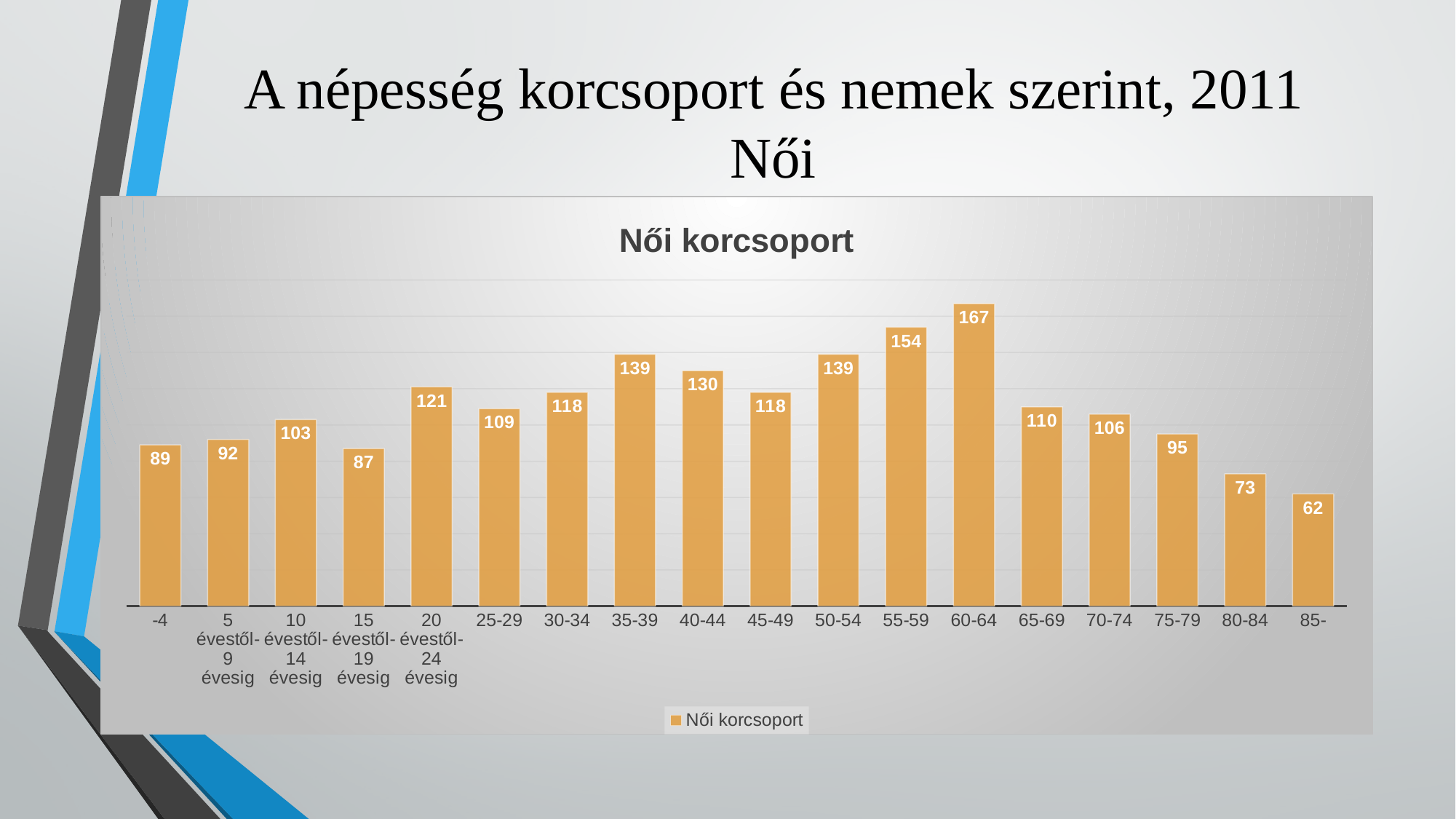

# A népesség korcsoport és nemek szerint, 2011 Női

### Chart:

| Category | Női korcsoport |
|---|---|
| -4 | 89.0 |
| 5 évestől-9 évesig | 92.0 |
| 10 évestől-14 évesig | 103.0 |
| 15 évestől-19 évesig | 87.0 |
| 20 évestől-24 évesig | 121.0 |
| 25-29 | 109.0 |
| 30-34 | 118.0 |
| 35-39 | 139.0 |
| 40-44 | 130.0 |
| 45-49 | 118.0 |
| 50-54 | 139.0 |
| 55-59 | 154.0 |
| 60-64 | 167.0 |
| 65-69 | 110.0 |
| 70-74 | 106.0 |
| 75-79 | 95.0 |
| 80-84 | 73.0 |
| 85- | 62.0 |